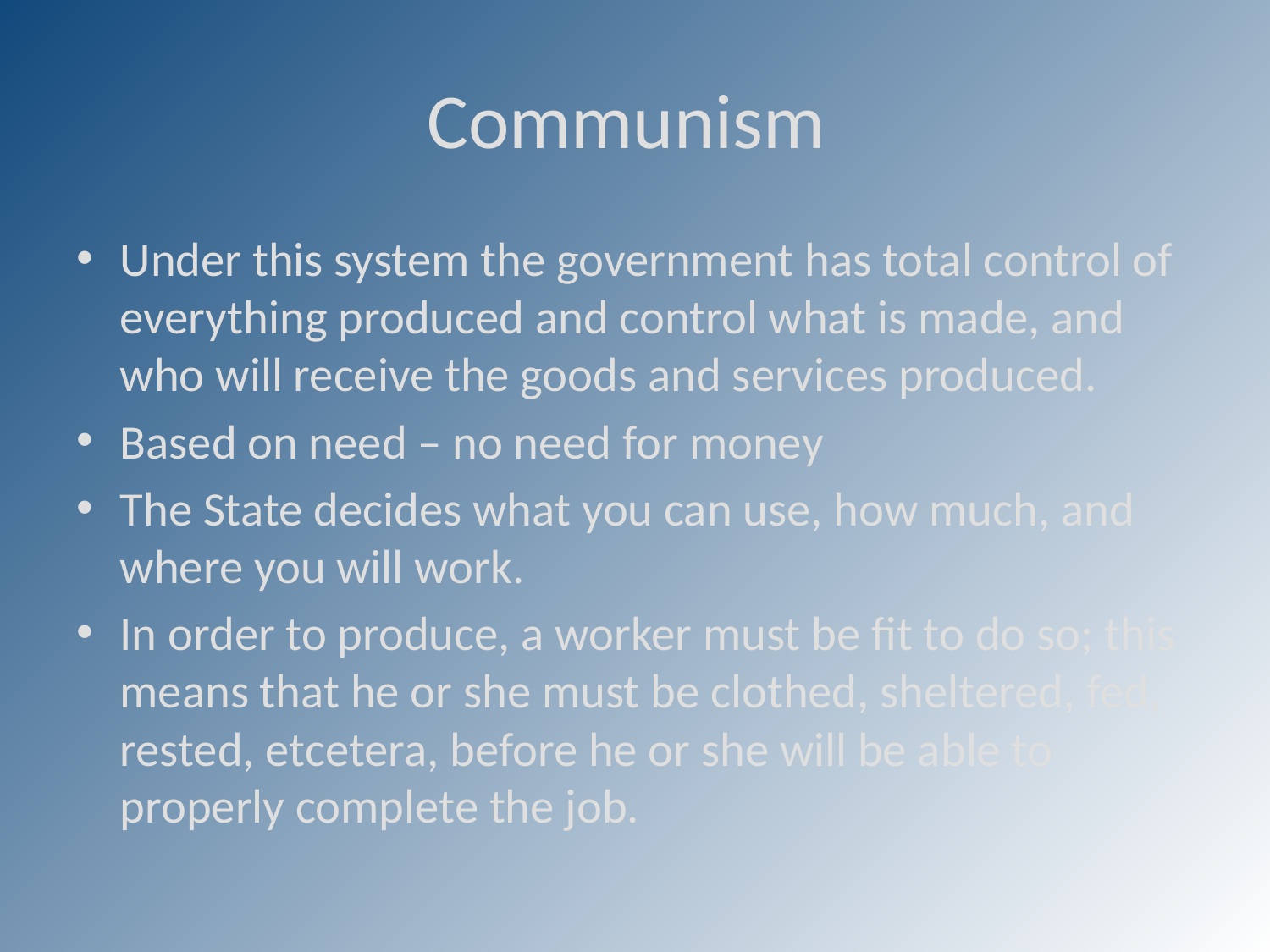

# Communism
Under this system the government has total control of everything produced and control what is made, and who will receive the goods and services produced.
Based on need – no need for money
The State decides what you can use, how much, and where you will work.
In order to produce, a worker must be fit to do so; this means that he or she must be clothed, sheltered, fed, rested, etcetera, before he or she will be able to properly complete the job.